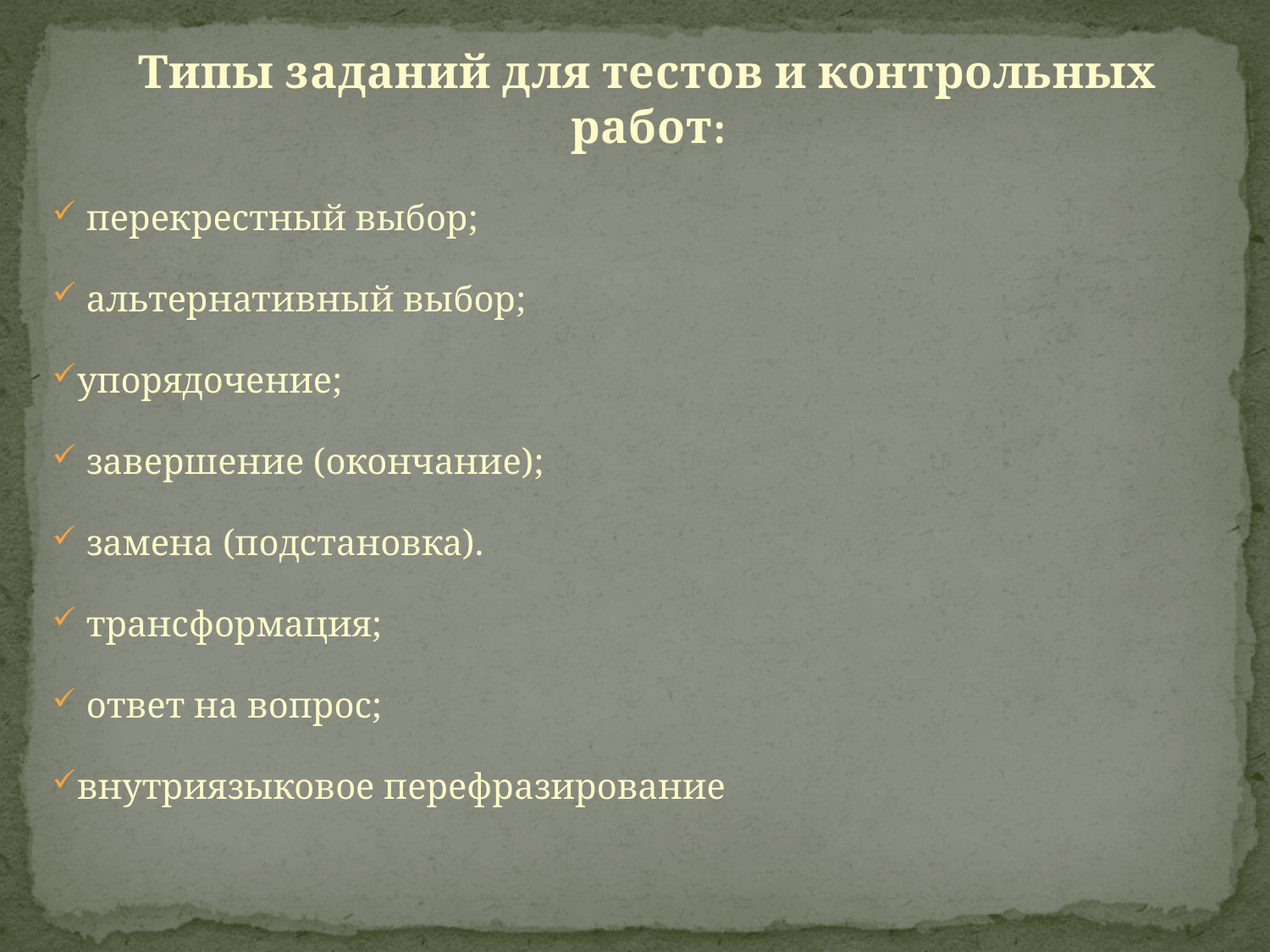

# Типы заданий для тестов и контрольных работ:
 перекрестный выбор;
 альтернативный выбор;
упорядочение;
 завершение (окончание);
 замена (подстановка).
 трансформация;
 ответ на вопрос;
внутриязыковое перефразирование